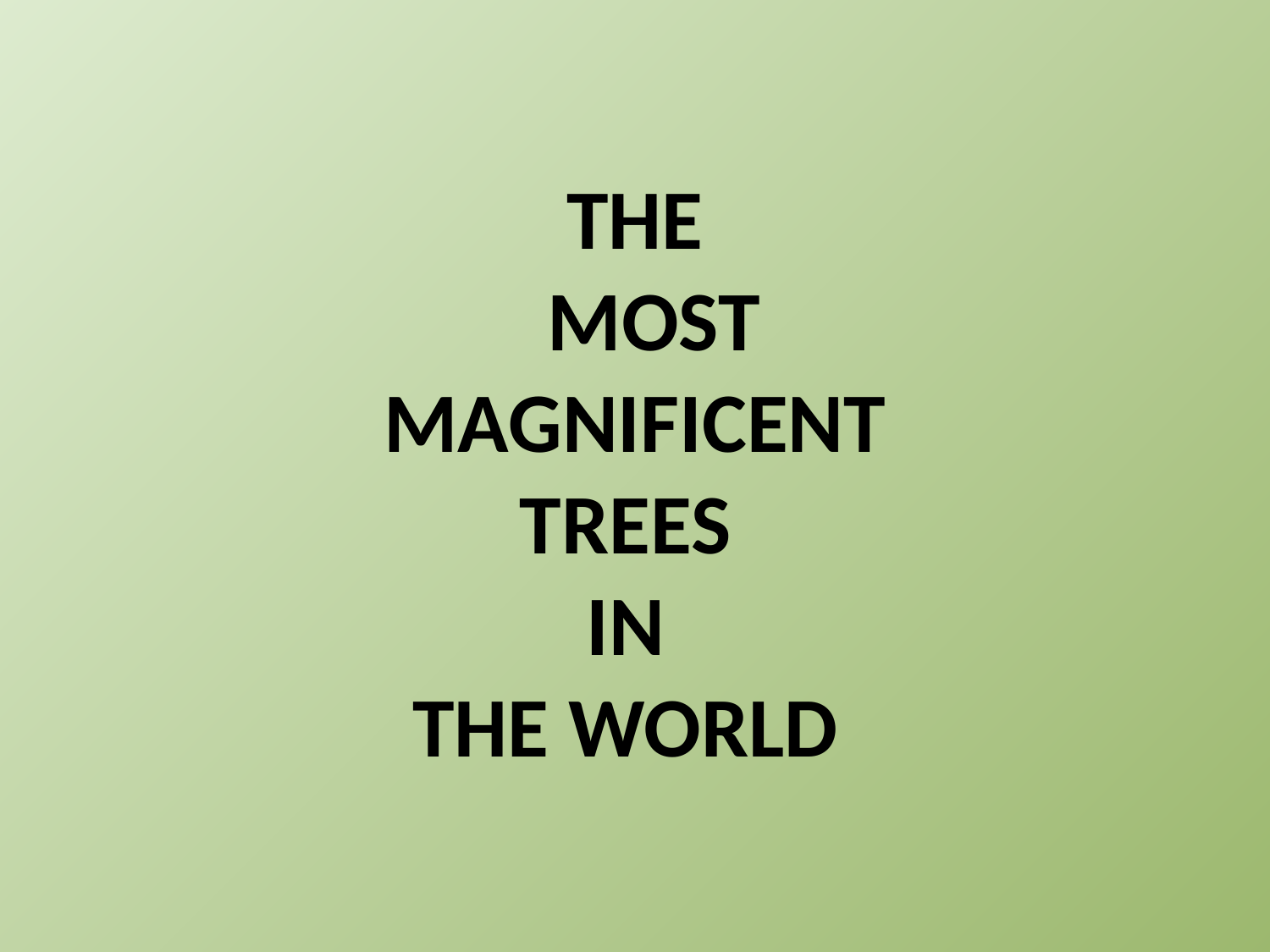

The
  Most Magnificent Trees
In
The World